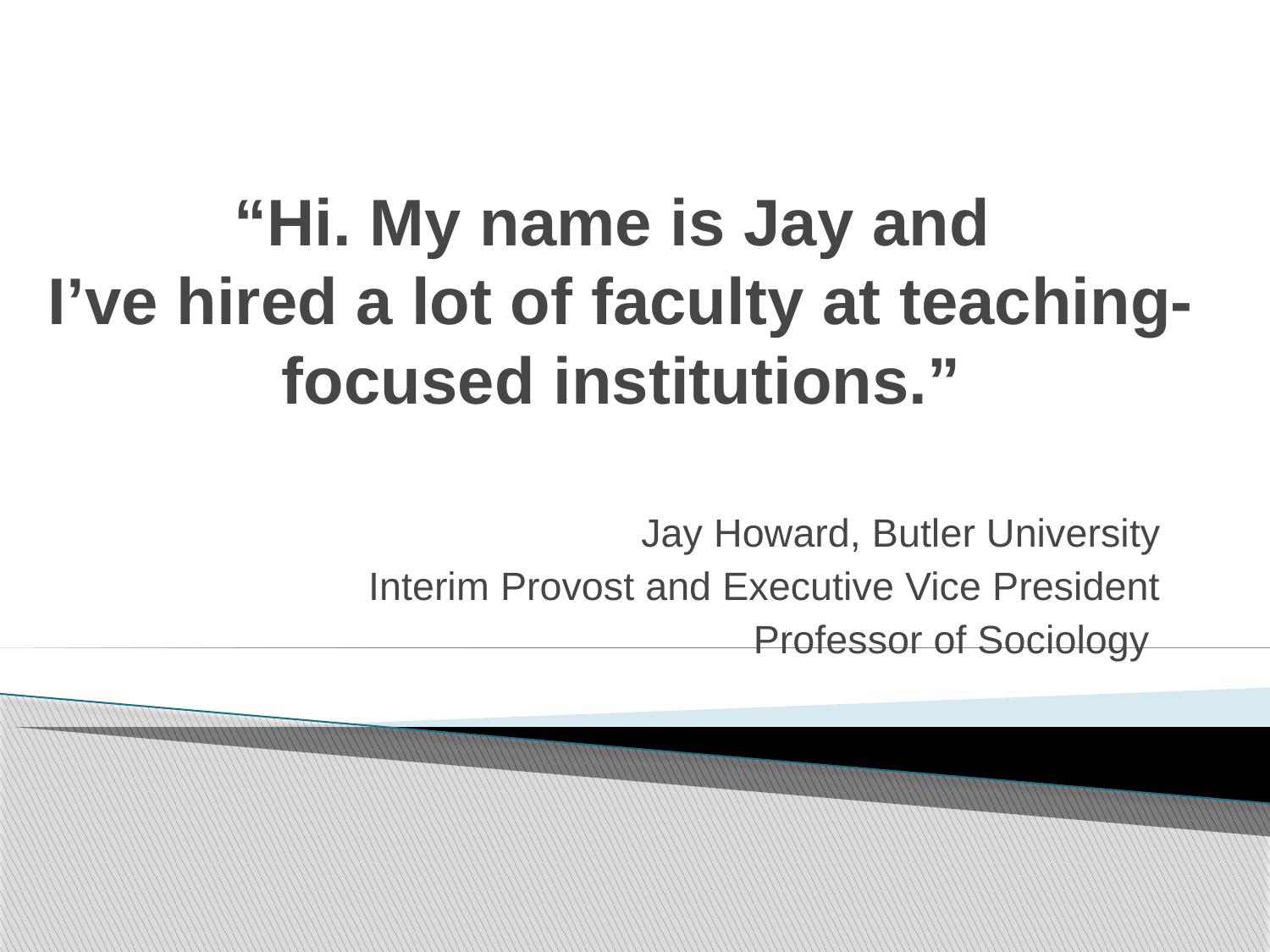

# “Hi. My name is Jay and I’ve hired a lot of faculty at teaching-focused institutions.”
Jay Howard, Butler University
Interim Provost and Executive Vice President
Professor of Sociology